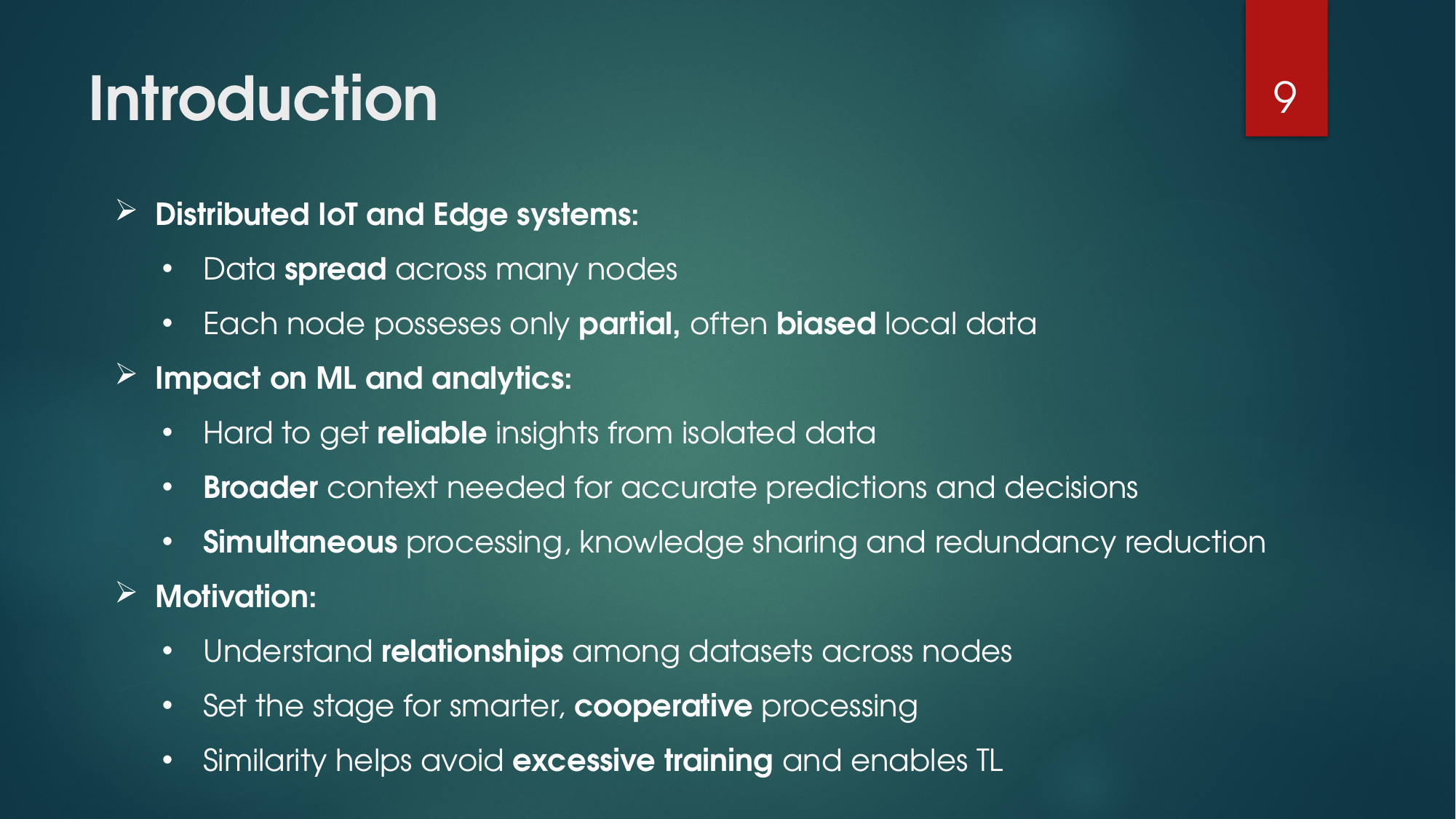

9
# Introduction
Distributed IoT and Edge systems:
Data spread across many nodes
Each node posseses only partial, often biased local data
Impact on ML and analytics:
Hard to get reliable insights from isolated data
Broader context needed for accurate predictions and decisions
Simultaneous processing, knowledge sharing and redundancy reduction
Motivation:
Understand relationships among datasets across nodes
Set the stage for smarter, cooperative processing
Similarity helps avoid excessive training and enables TL